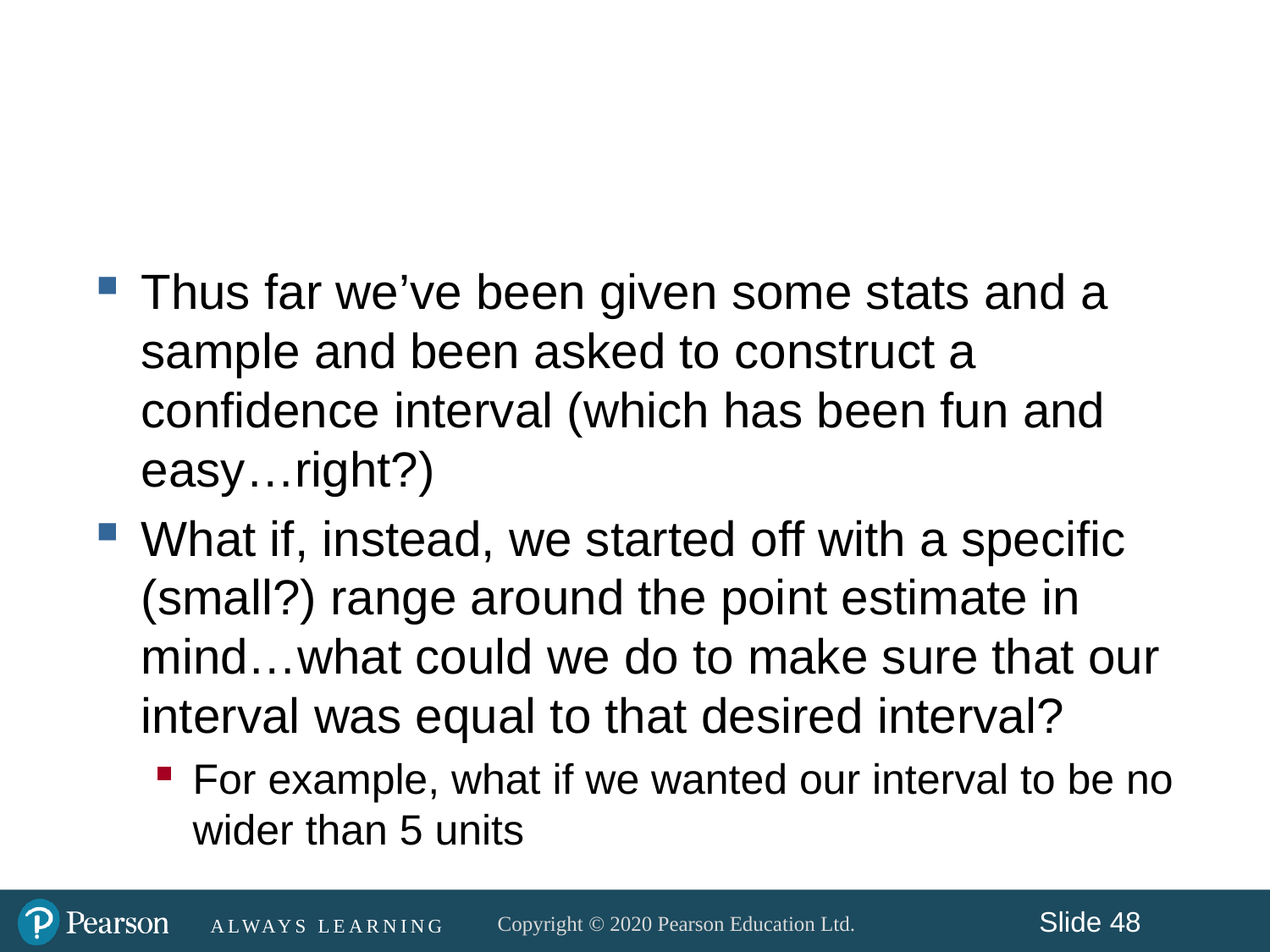

#
Thus far we’ve been given some stats and a sample and been asked to construct a confidence interval (which has been fun and easy…right?)
What if, instead, we started off with a specific (small?) range around the point estimate in mind…what could we do to make sure that our interval was equal to that desired interval?
For example, what if we wanted our interval to be no wider than 5 units